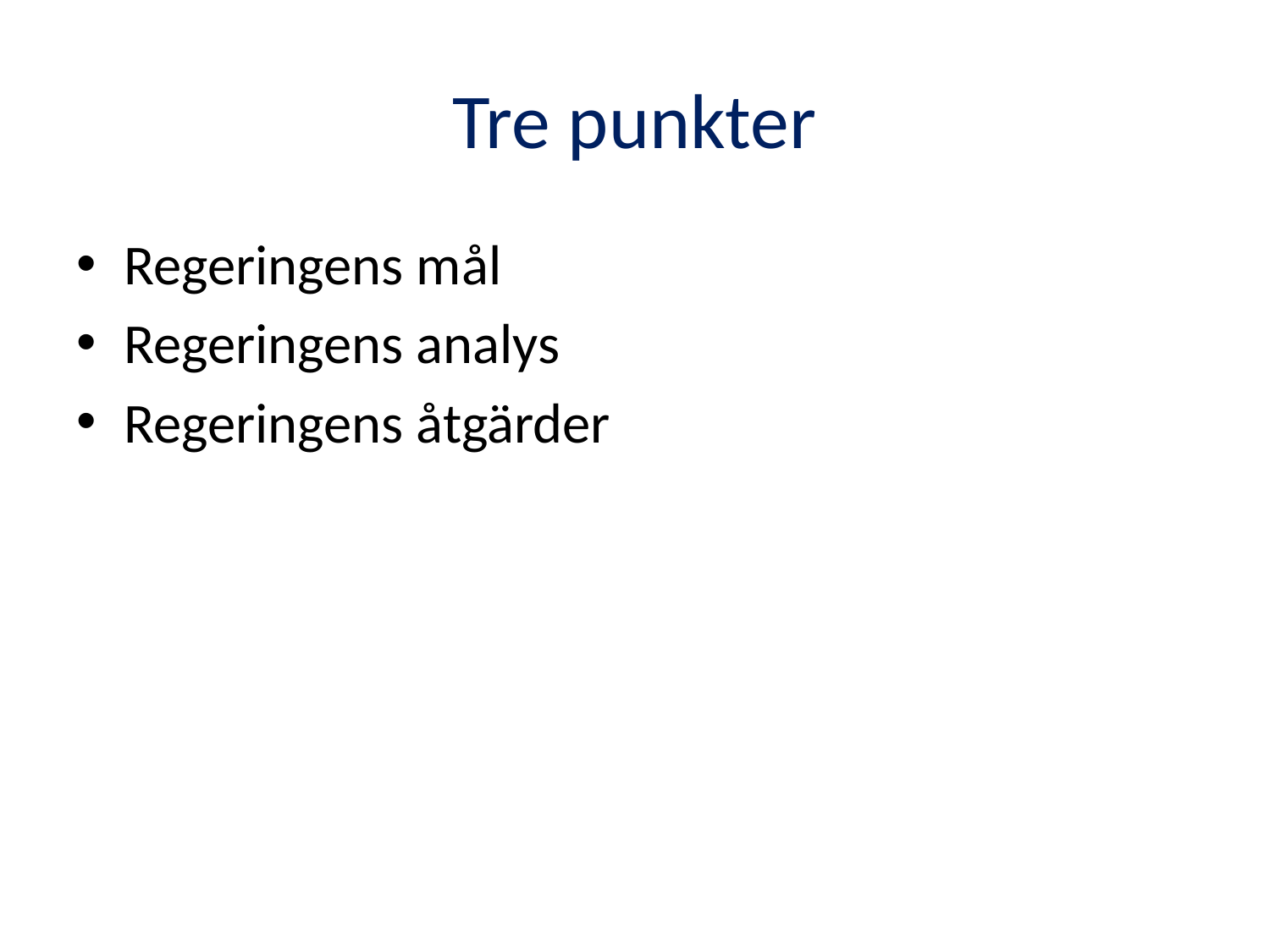

# Tre punkter
Regeringens mål
Regeringens analys
Regeringens åtgärder